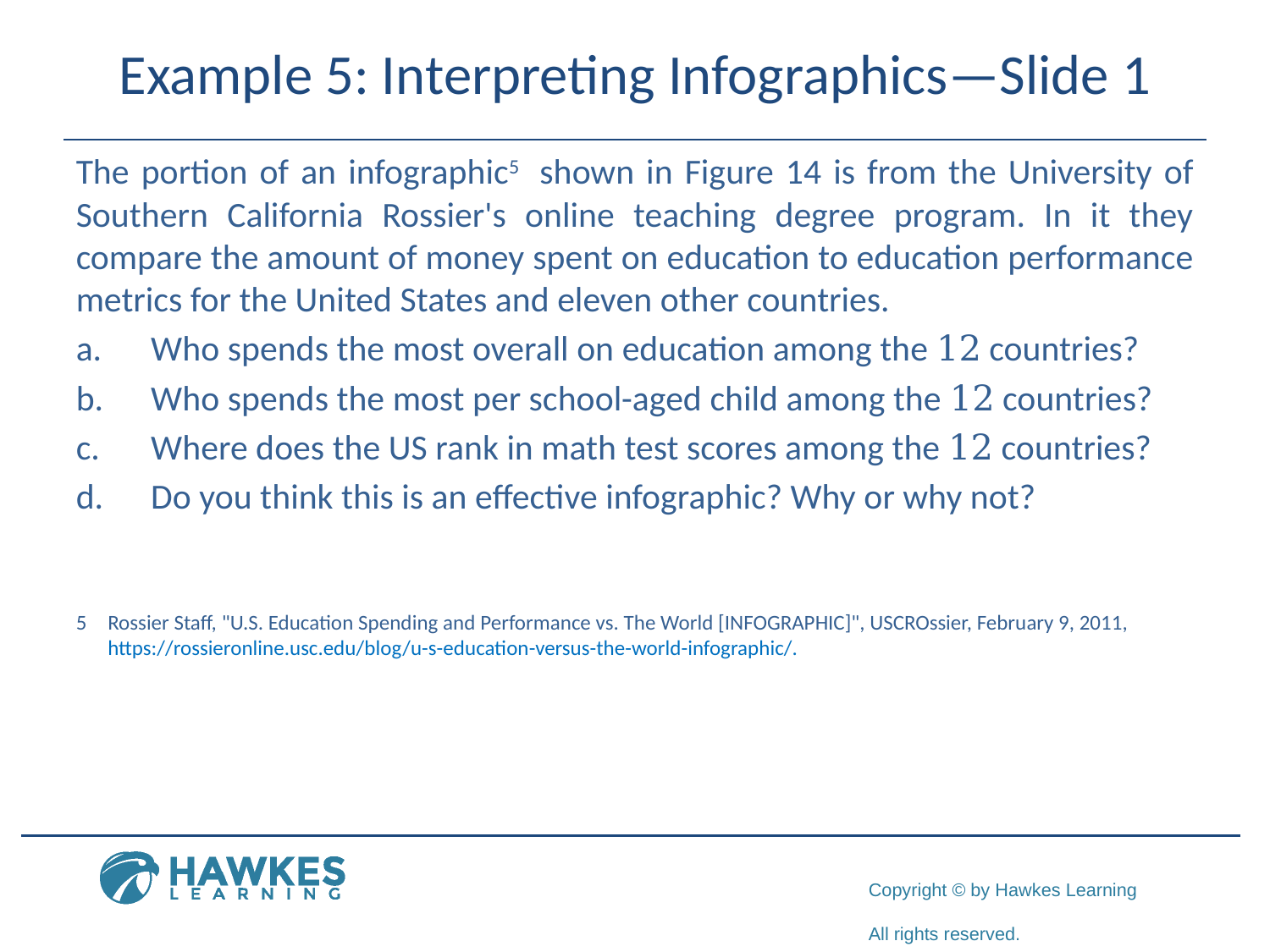

# Example 5: Interpreting Infographics—Slide 1
The portion of an infographic5  shown in Figure 14 is from the University of Southern California Rossier's online teaching degree program. In it they compare the amount of money spent on education to education performance metrics for the United States and eleven other countries.
a.	Who spends the most overall on education among the 12 countries?
b.​	Who spends the most per school-aged child among the 12 countries?
c.​	Where does the US rank in math test scores among the 12 countries?
d.​	Do you think this is an effective infographic? Why or why not?
Rossier Staff, "U.S. Education Spending and Performance vs. The World [INFOGRAPHIC]", USCROssier, February 9, 2011,   https://rossieronline.usc.edu/blog/u-s-education-versus-the-world-infographic/.